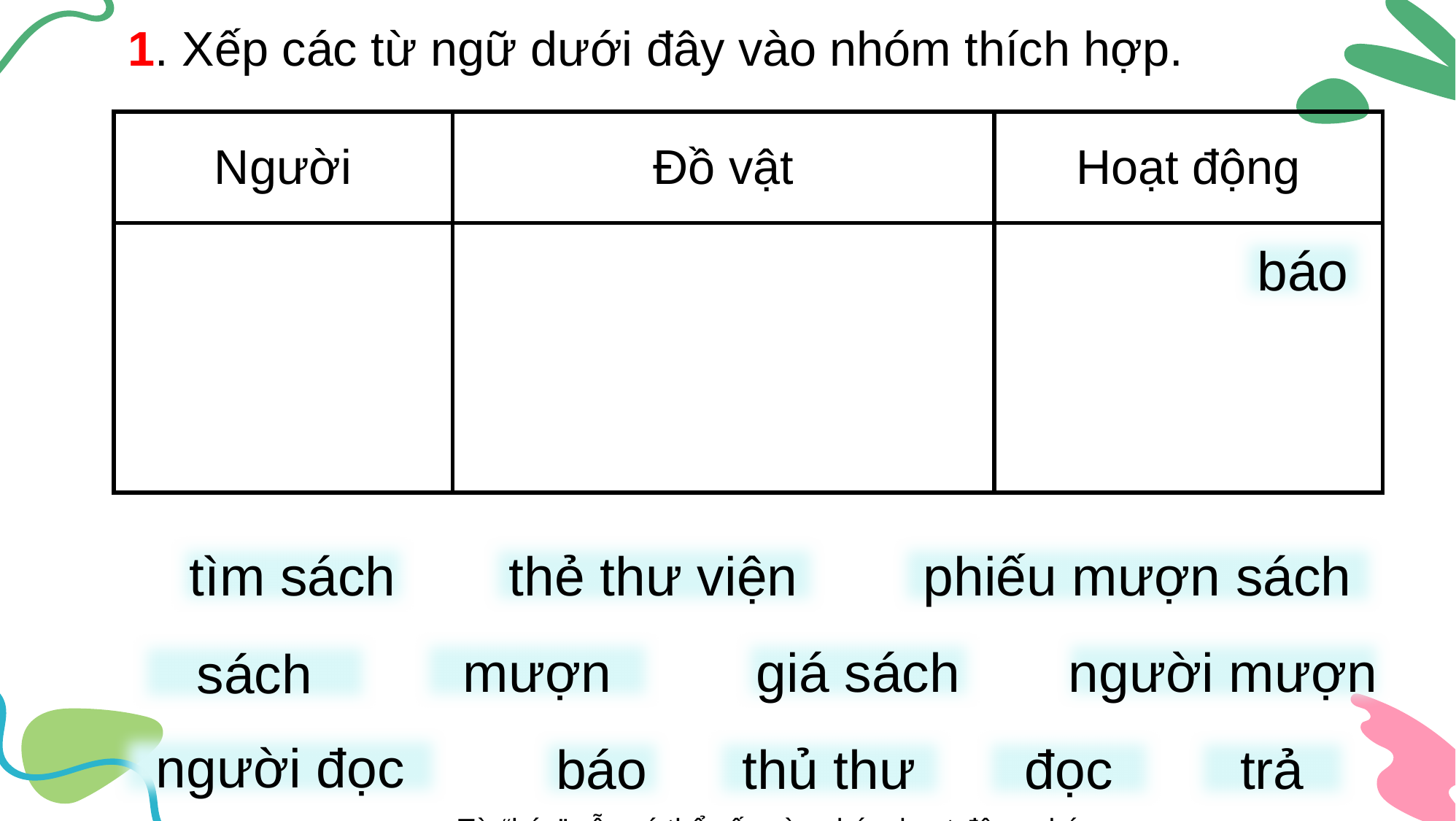

1. Xếp các từ ngữ dưới đây vào nhóm thích hợp.
| Người | Đồ vật | Hoạt động |
| --- | --- | --- |
|  |  |  |
báo
tìm sách
thẻ thư viện
phiếu mượn sách
mượn
giá sách
người mượn
sách
người đọc
báo
thủ thư
đọc
trả
Từ “báo” vẫn có thể xếp vào nhóm hoạt động nhé